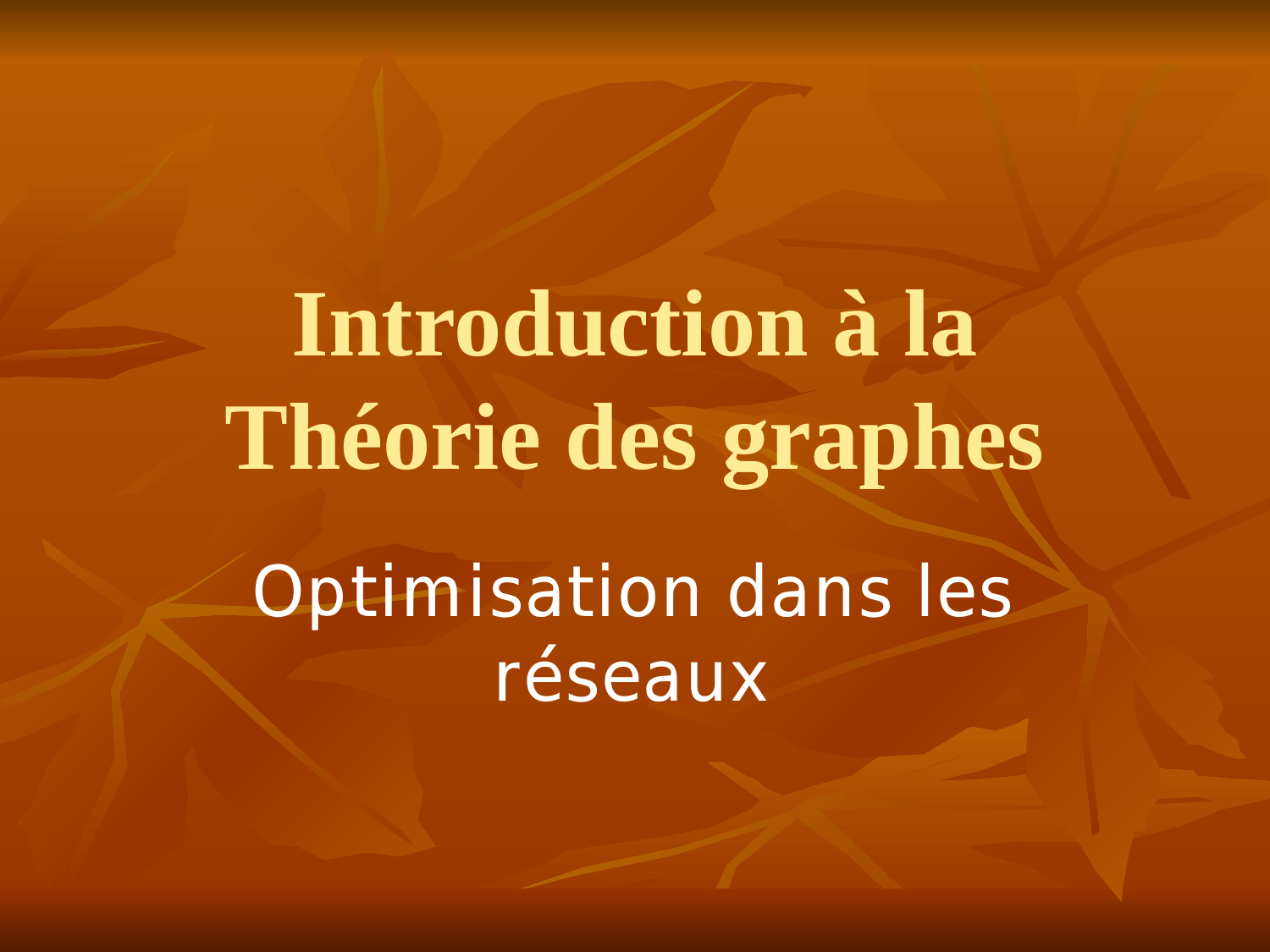

# Introduction à la Théorie des graphes
Optimisation dans les réseaux